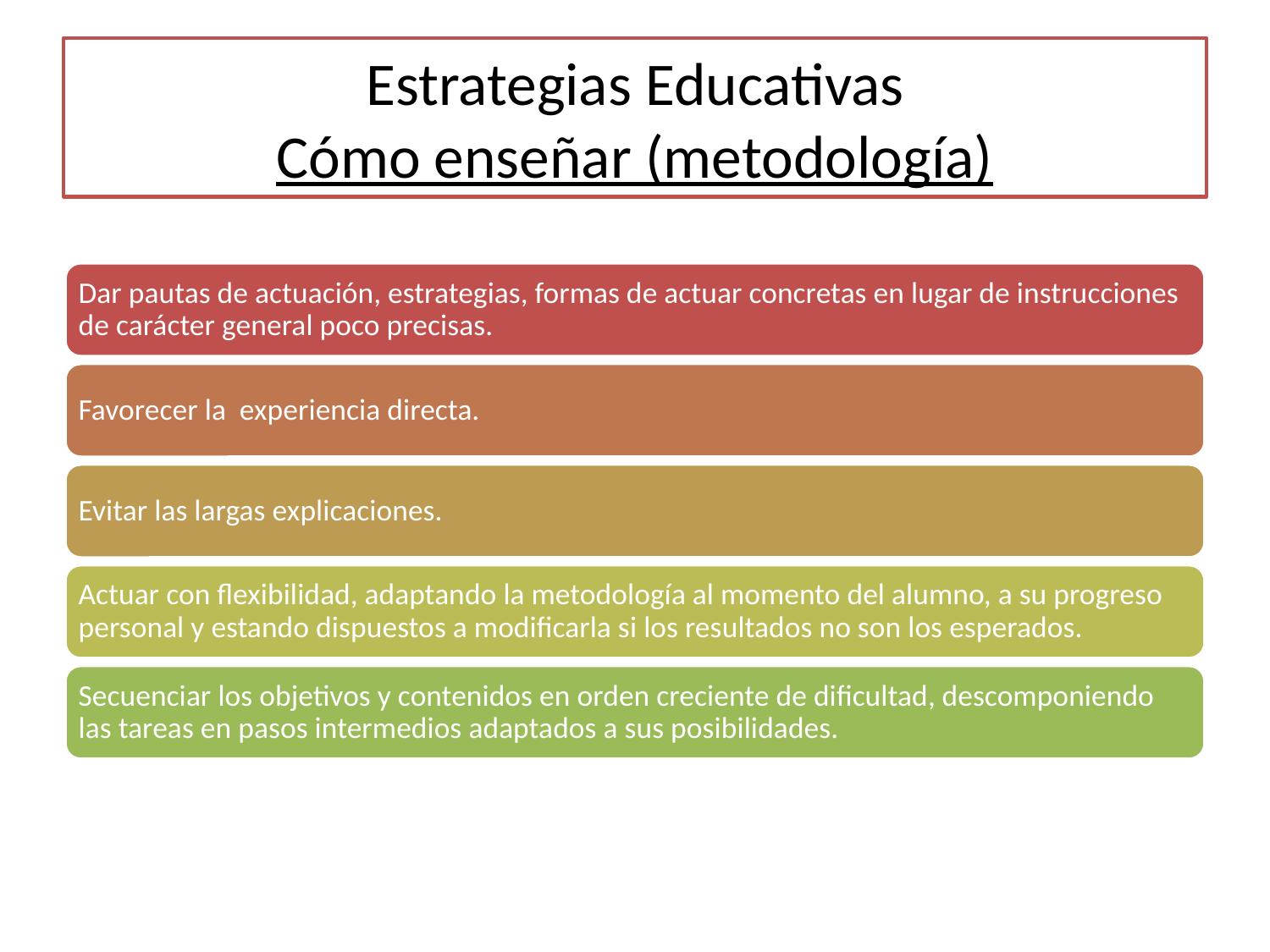

# Estrategias Educativas Cómo enseñar (metodología)
Dar pautas de actuación, estrategias, formas de actuar concretas en lugar de instrucciones de carácter general poco precisas.
Favorecer la  experiencia directa.
Evitar las largas explicaciones.
Actuar con flexibilidad, adaptando la metodología al momento del alumno, a su progreso personal y estando dispuestos a modificarla si los resultados no son los esperados.
Secuenciar los objetivos y contenidos en orden creciente de dificultad, descomponiendo las tareas en pasos intermedios adaptados a sus posibilidades.